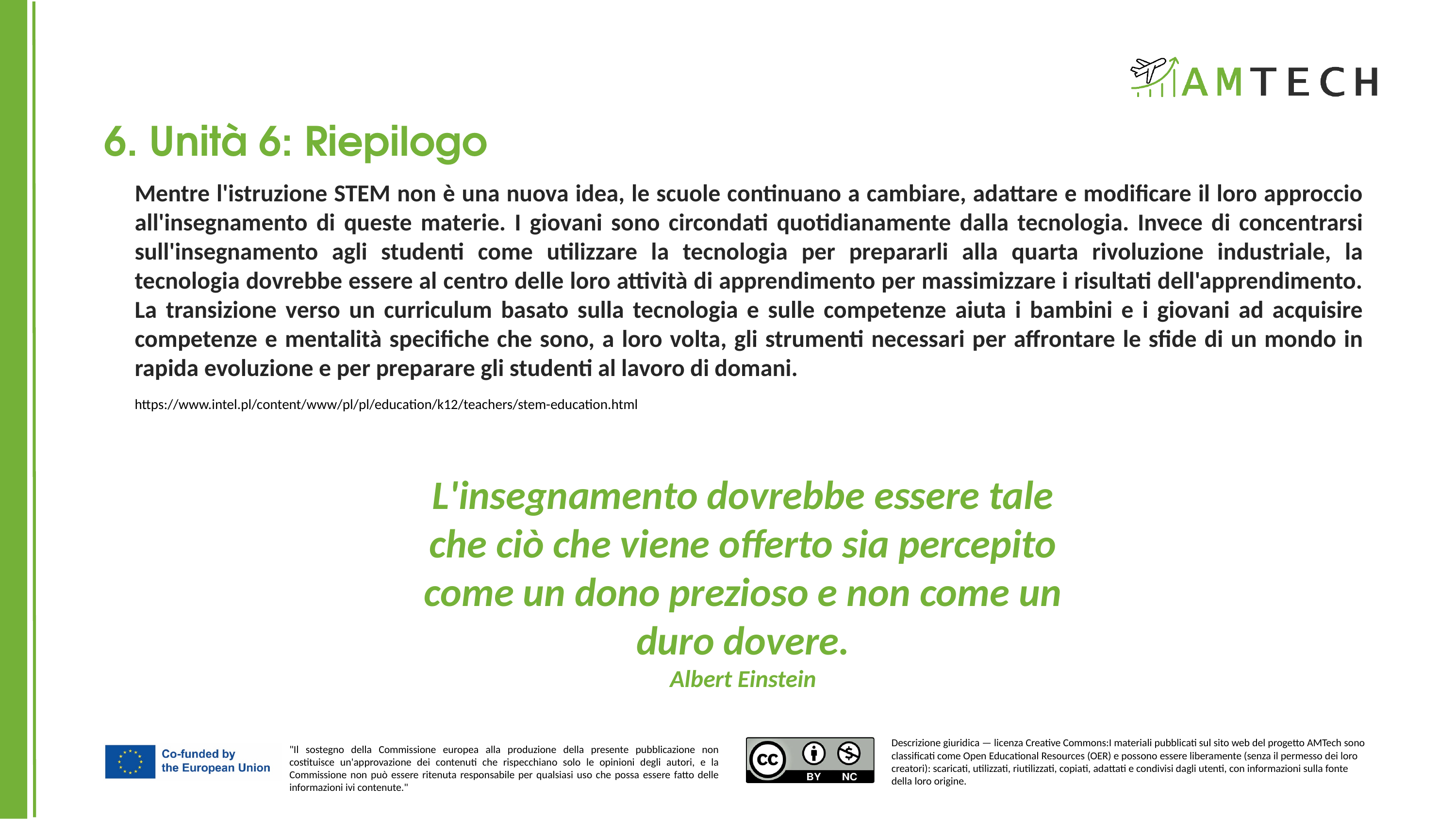

6. Unità 6: Riepilogo
Mentre l'istruzione STEM non è una nuova idea, le scuole continuano a cambiare, adattare e modificare il loro approccio all'insegnamento di queste materie. I giovani sono circondati quotidianamente dalla tecnologia. Invece di concentrarsi sull'insegnamento agli studenti come utilizzare la tecnologia per prepararli alla quarta rivoluzione industriale, la tecnologia dovrebbe essere al centro delle loro attività di apprendimento per massimizzare i risultati dell'apprendimento. La transizione verso un curriculum basato sulla tecnologia e sulle competenze aiuta i bambini e i giovani ad acquisire competenze e mentalità specifiche che sono, a loro volta, gli strumenti necessari per affrontare le sfide di un mondo in rapida evoluzione e per preparare gli studenti al lavoro di domani.

https://www.intel.pl/content/www/pl/pl/education/k12/teachers/stem-education.html
L'insegnamento dovrebbe essere tale che ciò che viene offerto sia percepito come un dono prezioso e non come un duro dovere.
Albert Einstein